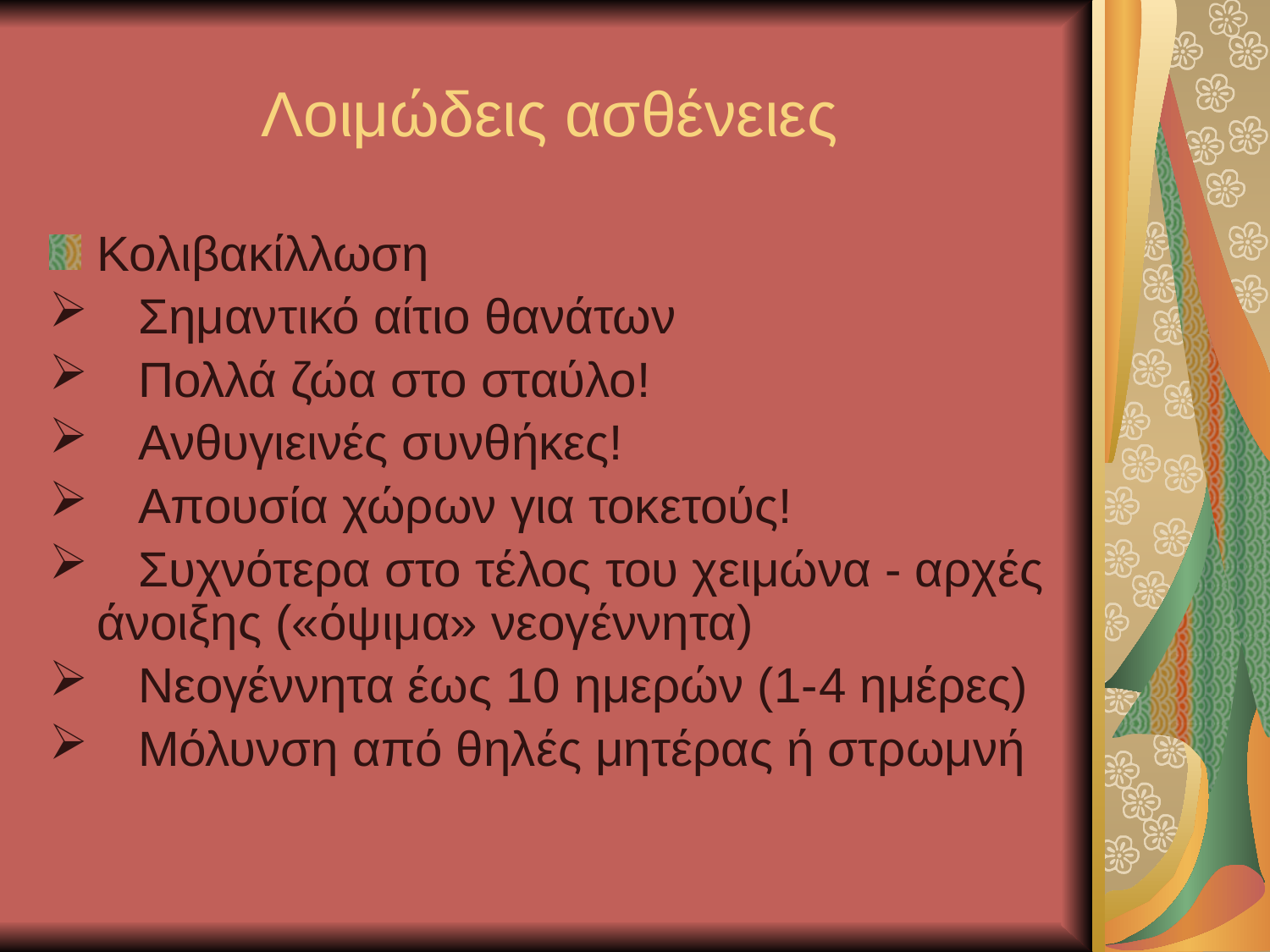

# Λοιμώδεις ασθένειες
Κολιβακίλλωση
   Σημαντικό αίτιο θανάτων
   Πολλά ζώα στο σταύλο!
   Ανθυγιεινές συνθήκες!
   Απουσία χώρων για τοκετούς!
   Συχνότερα στο τέλος του χειμώνα - αρχές άνοιξης («όψιμα» νεογέννητα)
   Νεογέννητα έως 10 ημερών (1-4 ημέρες)
   Μόλυνση από θηλές μητέρας ή στρωμνή